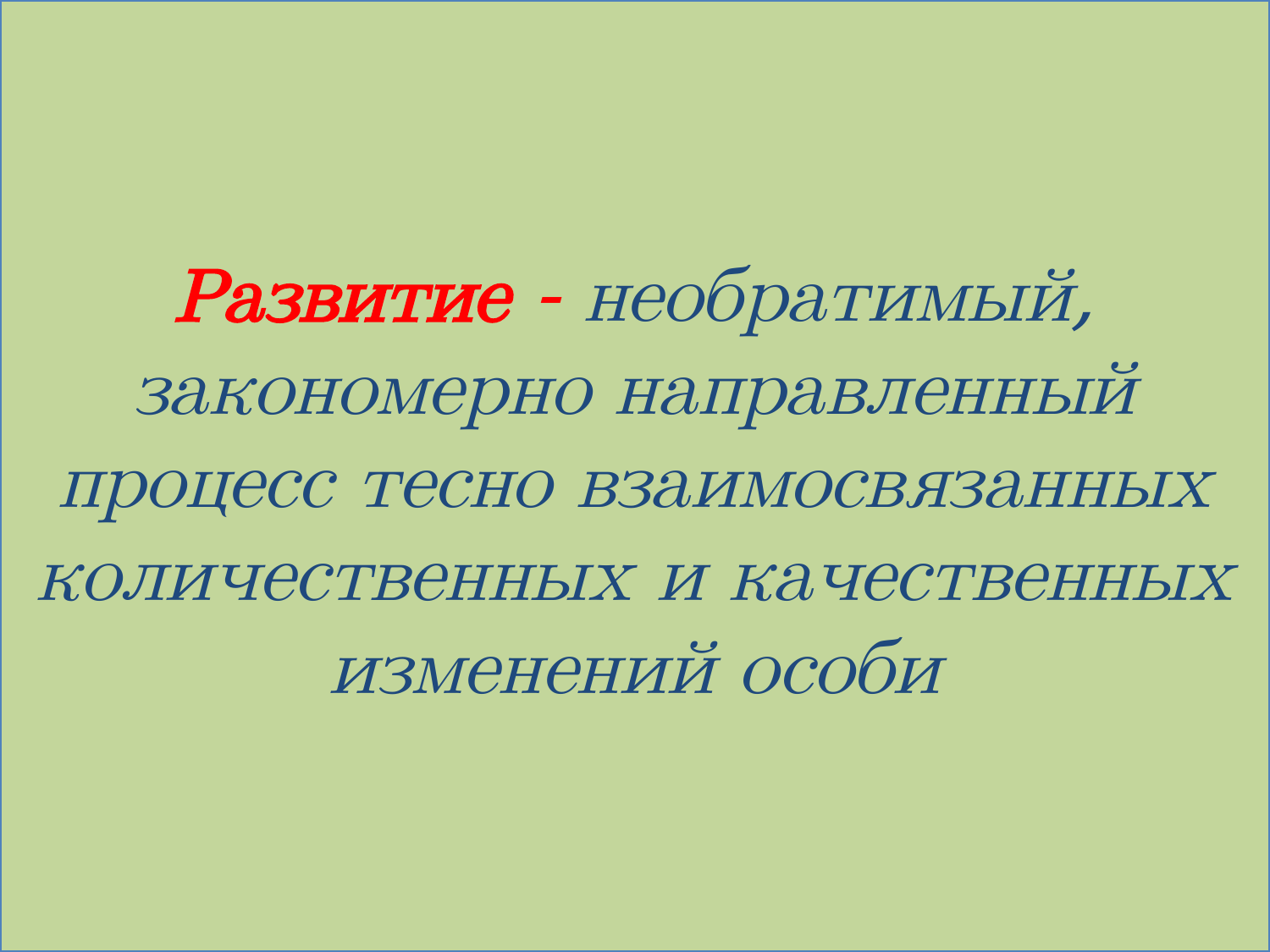

# Развитие - необратимый, закономерно направленный процесс тесно взаимосвязанных количественных и качественных изменений особи